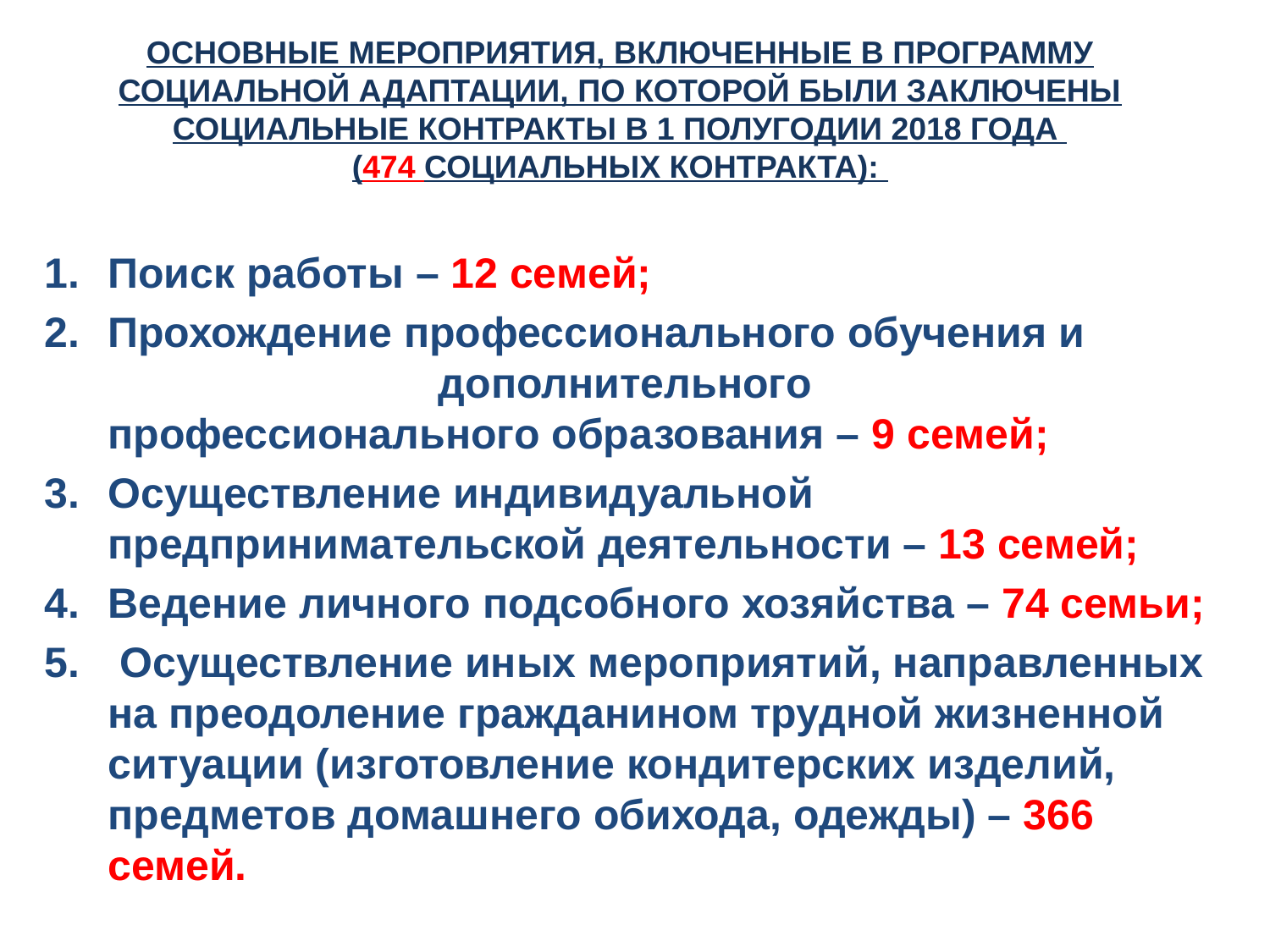

# Основные мероприятия, включенные в программу социальной адаптации, по которой были заключены социальные контракты в 1 полугодии 2018 года (474 социальных контракта): Отсутствие права Изучение нормативной правовой базы осуществляется не в полном объеме. Пример1: мероприятиям программы социальной адаптации обязательными для реализации получателями ГСП на основании социального контракта согласно Федеральному Закону от 17.07.1999 года №178-ФЗ «О государственной социальной помощи» являются:
Поиск работы – 12 семей;
Прохождение профессионального обучения и                                          дополнительного профессионального образования – 9 семей;
Осуществление индивидуальной предпринимательской деятельности – 13 семей;
Ведение личного подсобного хозяйства – 74 семьи;
 Осуществление иных мероприятий, направленных  на преодоление гражданином трудной жизненной ситуации (изготовление кондитерских изделий, предметов домашнего обихода, одежды) – 366 семей.